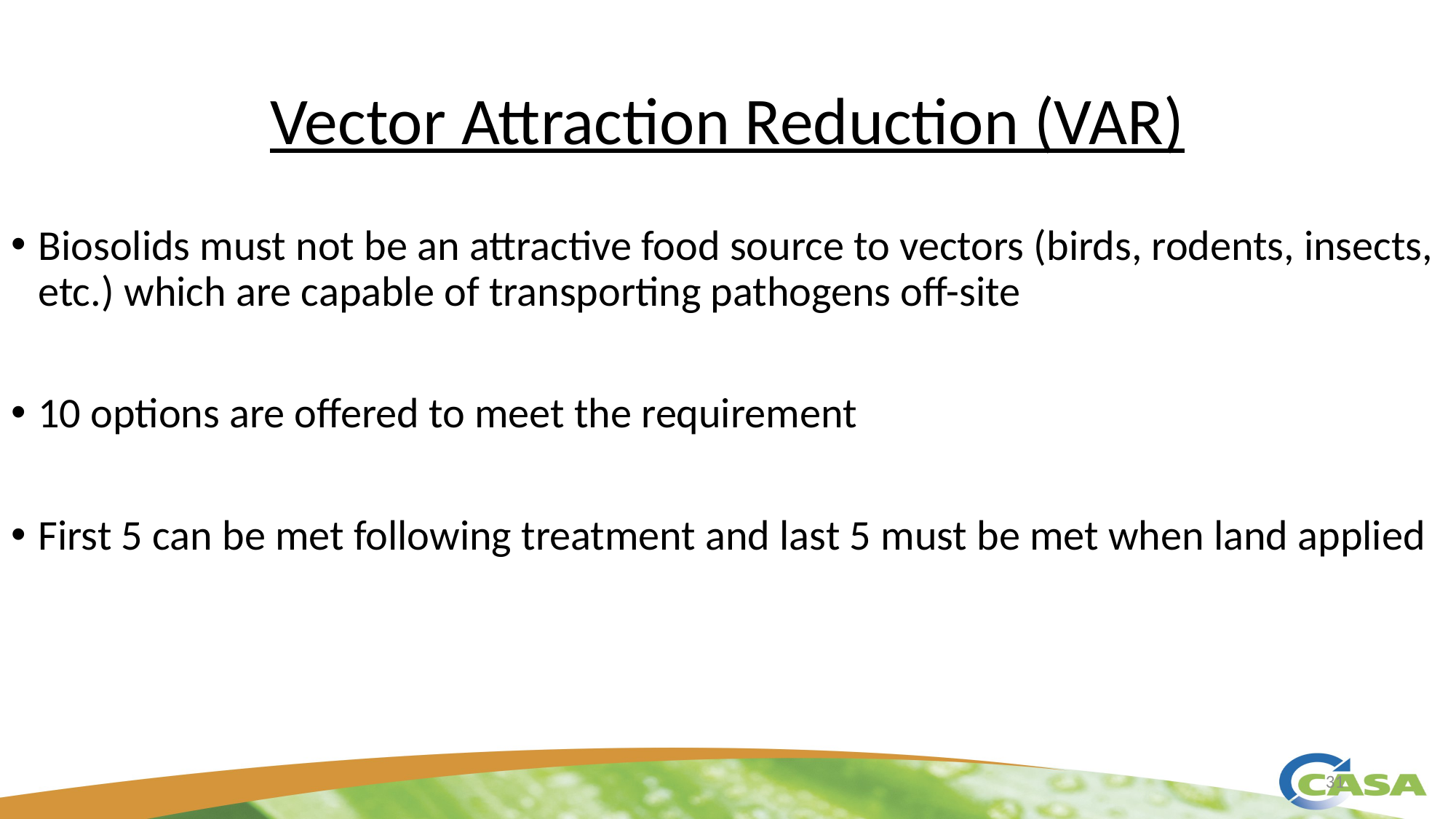

# Vector Attraction Reduction (VAR)
Biosolids must not be an attractive food source to vectors (birds, rodents, insects, etc.) which are capable of transporting pathogens off-site

10 options are offered to meet the requirement

First 5 can be met following treatment and last 5 must be met when land applied

31